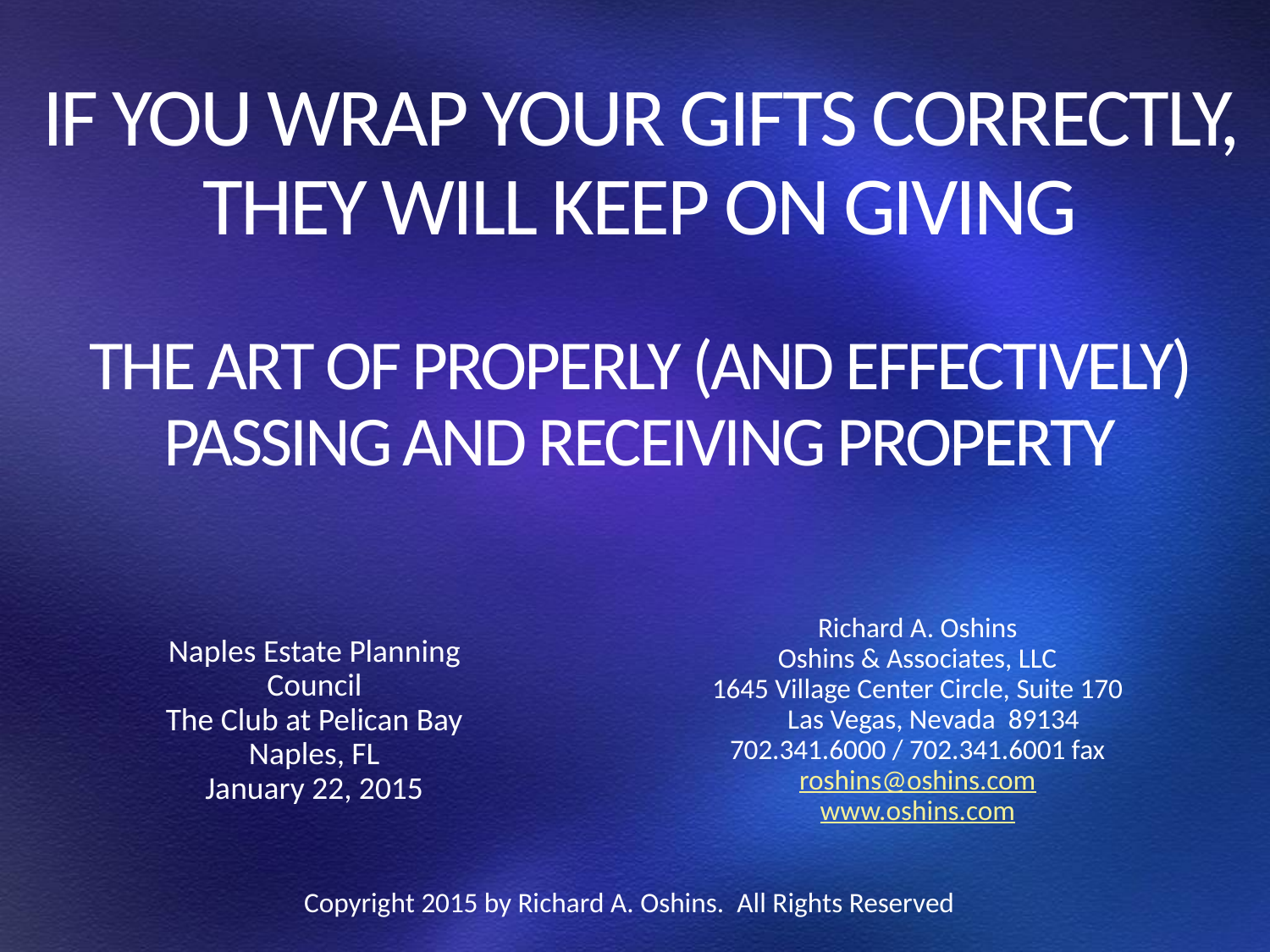

# IF YOU WRAP YOUR GIFTS CORRECTLY, THEY WILL KEEP ON GIVING THE ART OF PROPERLY (AND EFFECTIVELY) PASSING AND RECEIVING PROPERTY
Richard A. Oshins
Oshins & Associates, LLC
1645 Village Center Circle, Suite 170
     Las Vegas, Nevada  89134
702.341.6000 / 702.341.6001 fax
roshins@oshins.com
www.oshins.com

Naples Estate Planning Council
The Club at Pelican Bay
Naples, FL
January 22, 2015
Copyright 2015 by Richard A. Oshins.  All Rights Reserved